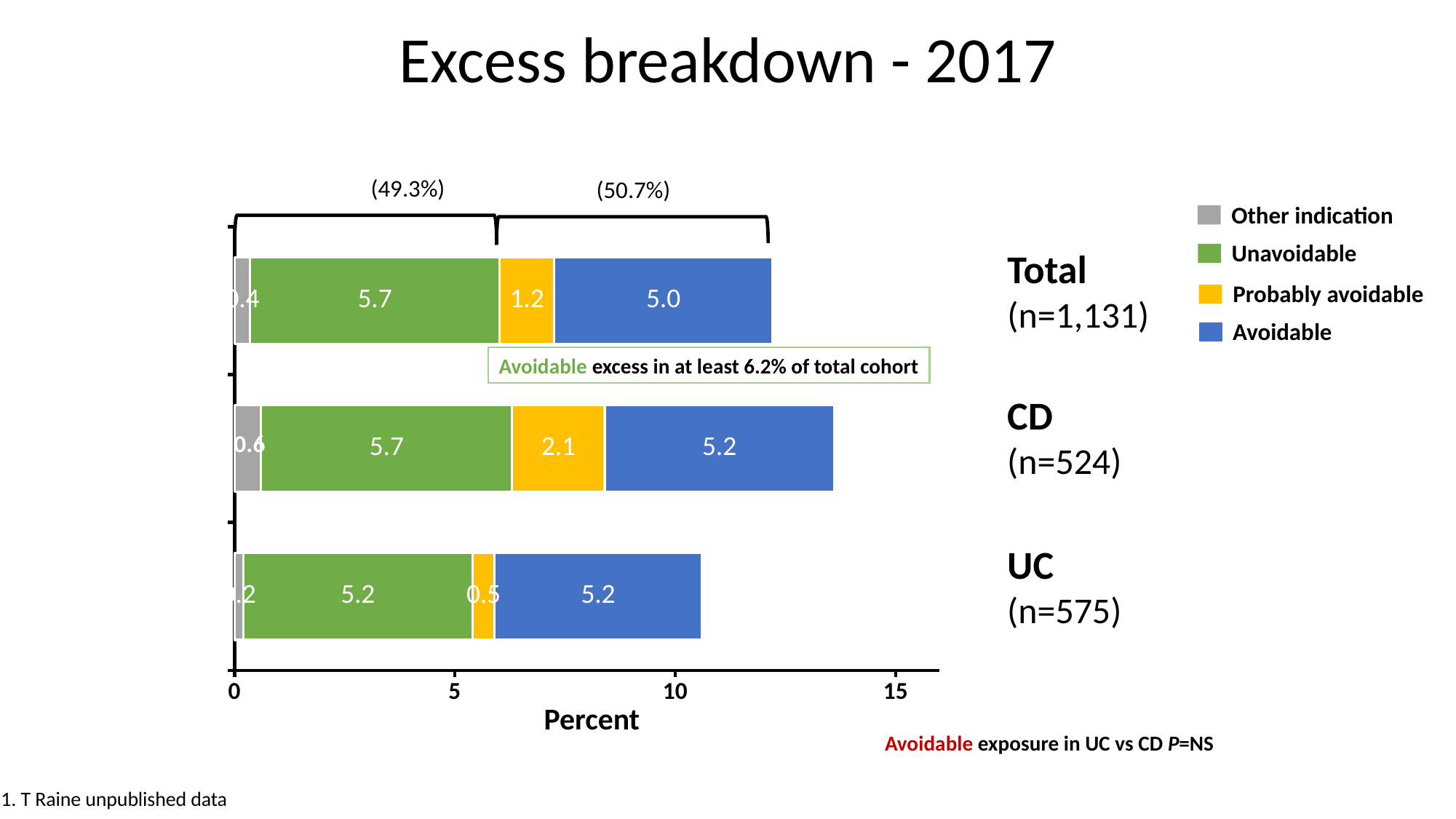

# Excess breakdown - 2017

(49.3%)
(50.7%)
Other indication

### Chart

| Category | Other indication | Unavoidable | Prob avoidable | Avoidable |
|---|---|---|---|---|
| Category one | 0.2 | 5.2 | 0.5 | 4.7 |
| Category two | 0.6 | 5.7 | 2.1 | 5.2 |
| Category three | 0.353 | 5.66 | 1.24 | 4.95 |
Unavoidable
Total
(n=1,131)

Probably avoidable

Avoidable

Avoidable excess in at least 6.2% of total cohort
CD
(n=524)
UC
(n=575)
Percent
Avoidable exposure in UC vs CD P=NS
1. T Raine unpublished data